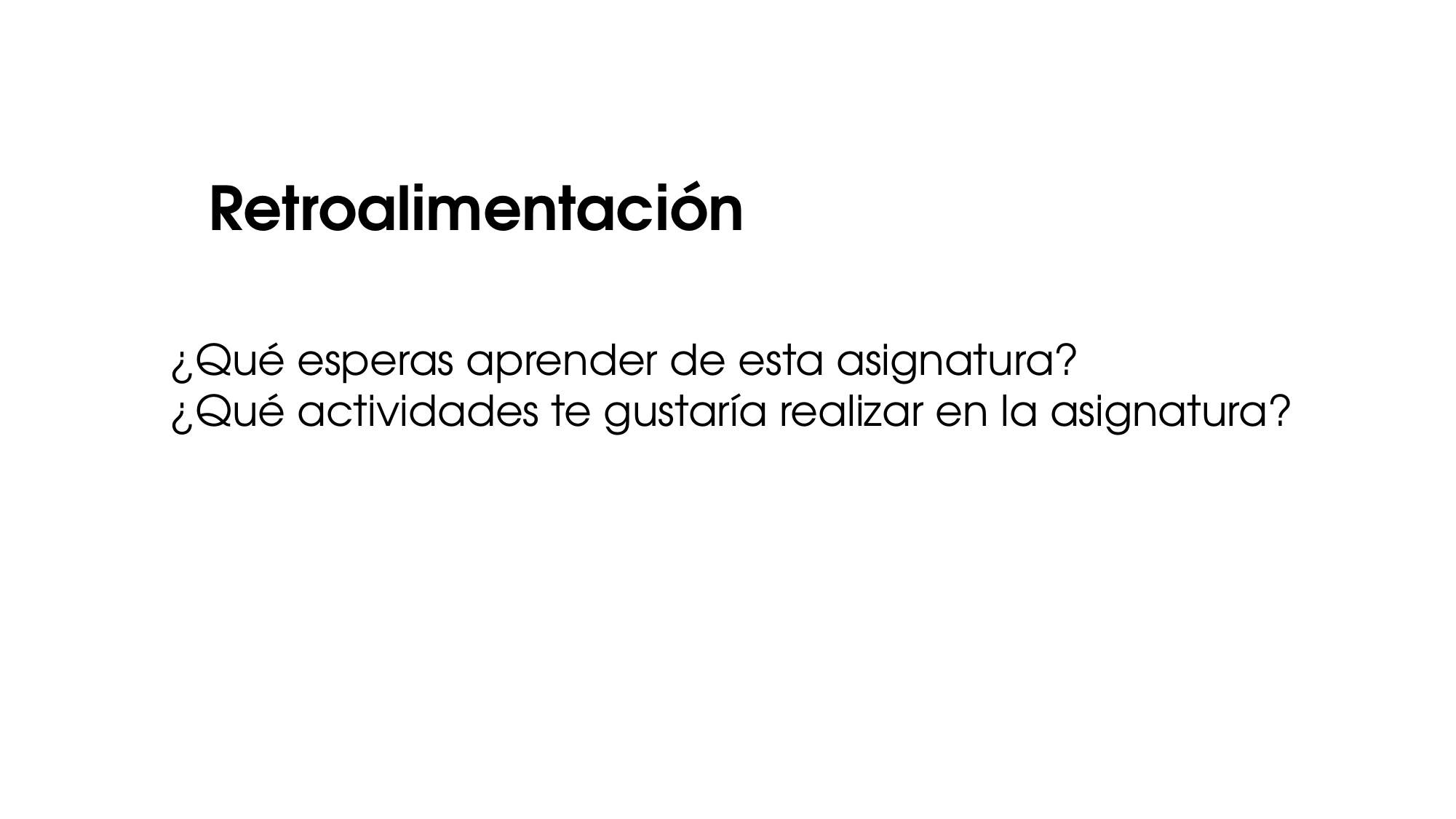

Retroalimentación
¿Qué esperas aprender de esta asignatura?
¿Qué actividades te gustaría realizar en la asignatura?